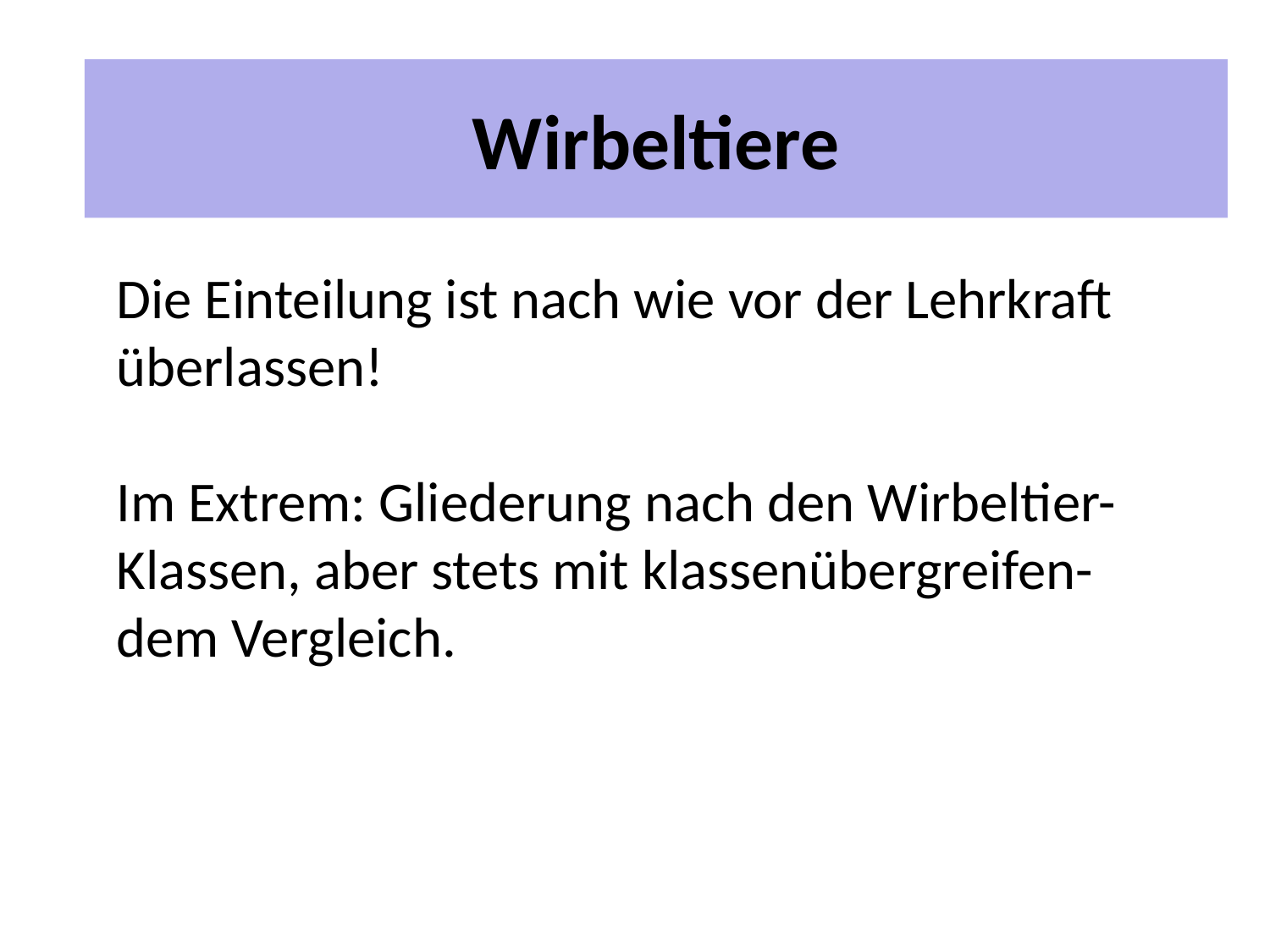

# 2 Unterrichtspläne
Wirbeltiere
Die Einteilung ist nach wie vor der Lehrkraft überlassen!

Im Extrem: Gliederung nach den Wirbeltier-Klassen, aber stets mit klassenübergreifen-dem Vergleich.